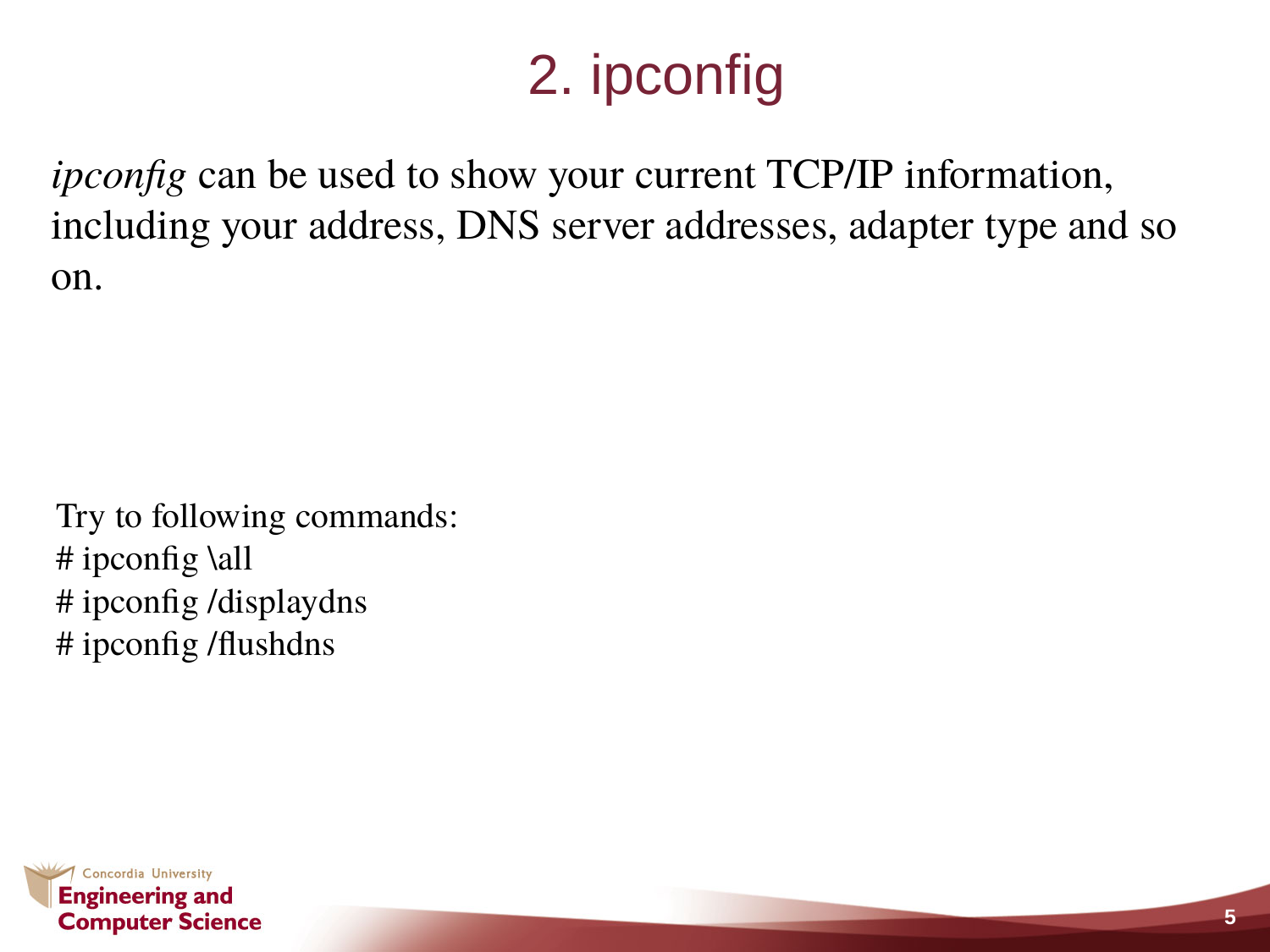

# 2. ipconfig
ipconfig can be used to show your current TCP/IP information, including your address, DNS server addresses, adapter type and so on.
Try to following commands:
# ipconfig \all
# ipconfig /displaydns
# ipconfig /flushdns
5